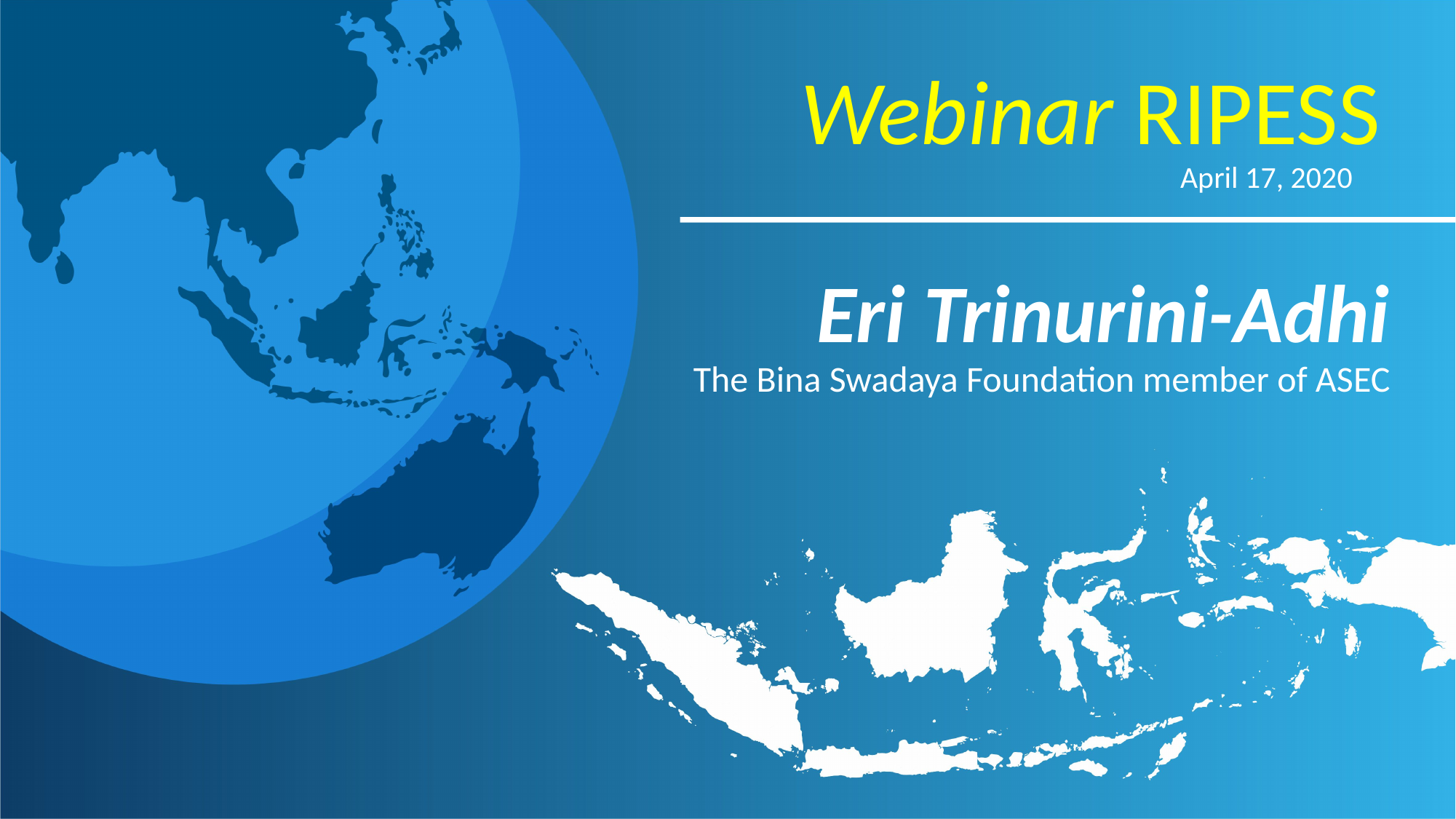

# Webinar RIPESS
April 17, 2020

Eri Trinurini-Adhi
The Bina Swadaya Foundation member of ASEC